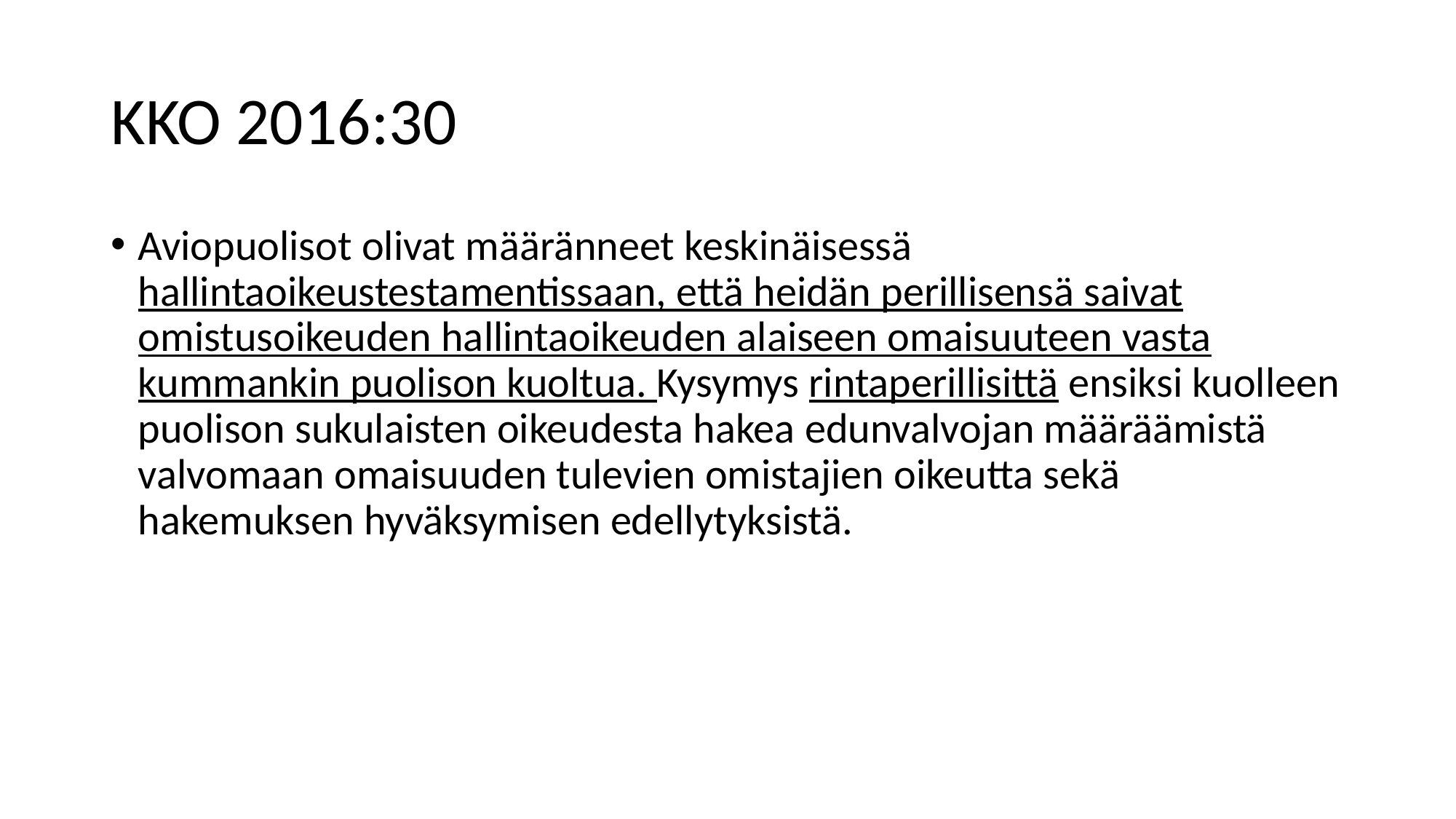

# KKO 2016:30
Aviopuolisot olivat määränneet keskinäisessä hallintaoikeustestamentissaan, että heidän perillisensä saivat omistusoikeuden hallintaoikeuden alaiseen omaisuuteen vasta kummankin puolison kuoltua. Kysymys rintaperillisittä ensiksi kuolleen puolison sukulaisten oikeudesta hakea edunvalvojan määräämistä valvomaan omaisuuden tulevien omistajien oikeutta sekä hakemuksen hyväksymisen edellytyksistä.